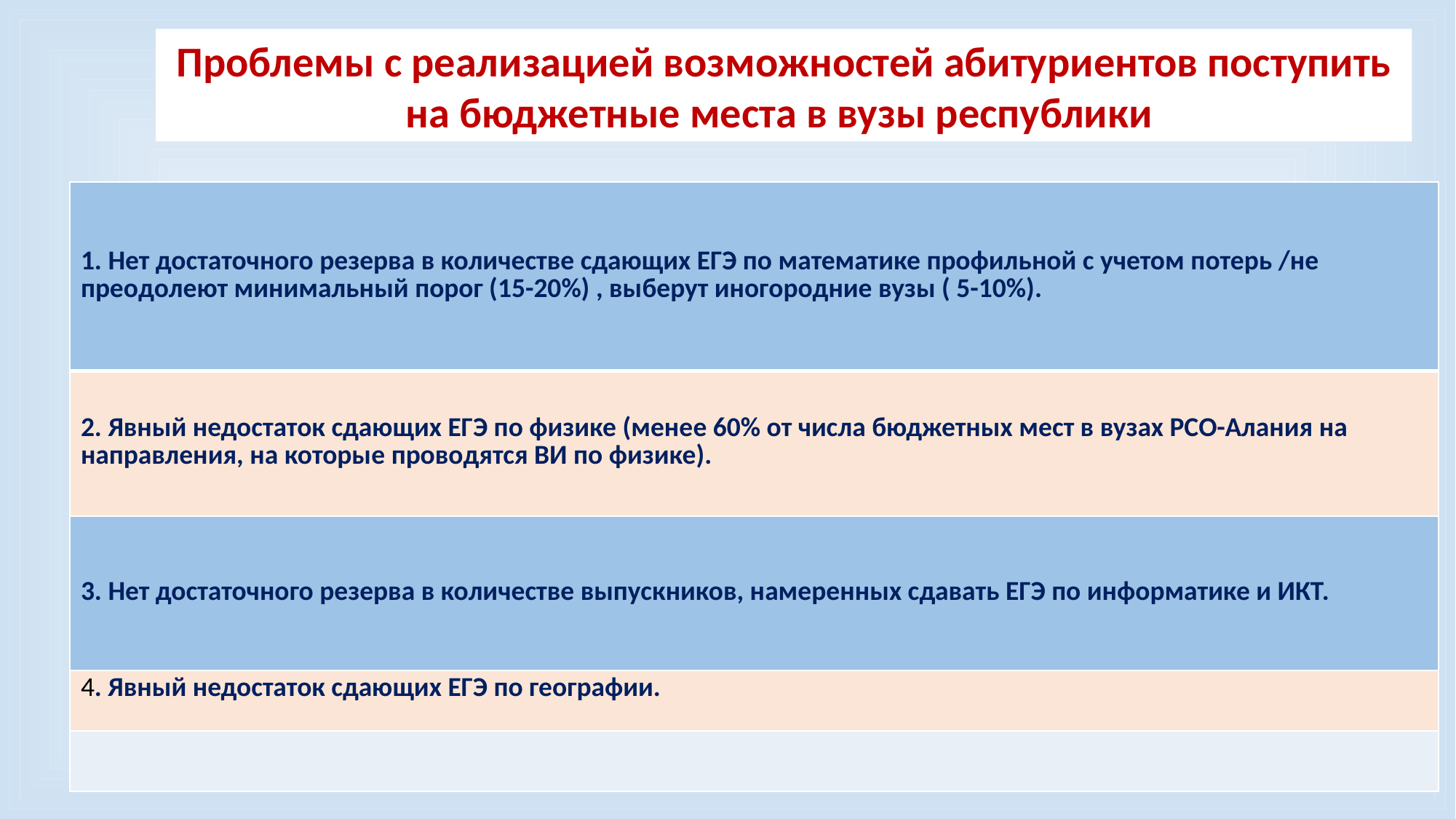

Проблемы с реализацией возможностей абитуриентов поступить на бюджетные места в вузы республики
| 1. Нет достаточного резерва в количестве сдающих ЕГЭ по математике профильной с учетом потерь /не преодолеют минимальный порог (15-20%) , выберут иногородние вузы ( 5-10%). |
| --- |
| 2. Явный недостаток сдающих ЕГЭ по физике (менее 60% от числа бюджетных мест в вузах РСО-Алания на направления, на которые проводятся ВИ по физике). |
| 3. Нет достаточного резерва в количестве выпускников, намеренных сдавать ЕГЭ по информатике и ИКТ. |
| 4. Явный недостаток сдающих ЕГЭ по географии. |
|  |